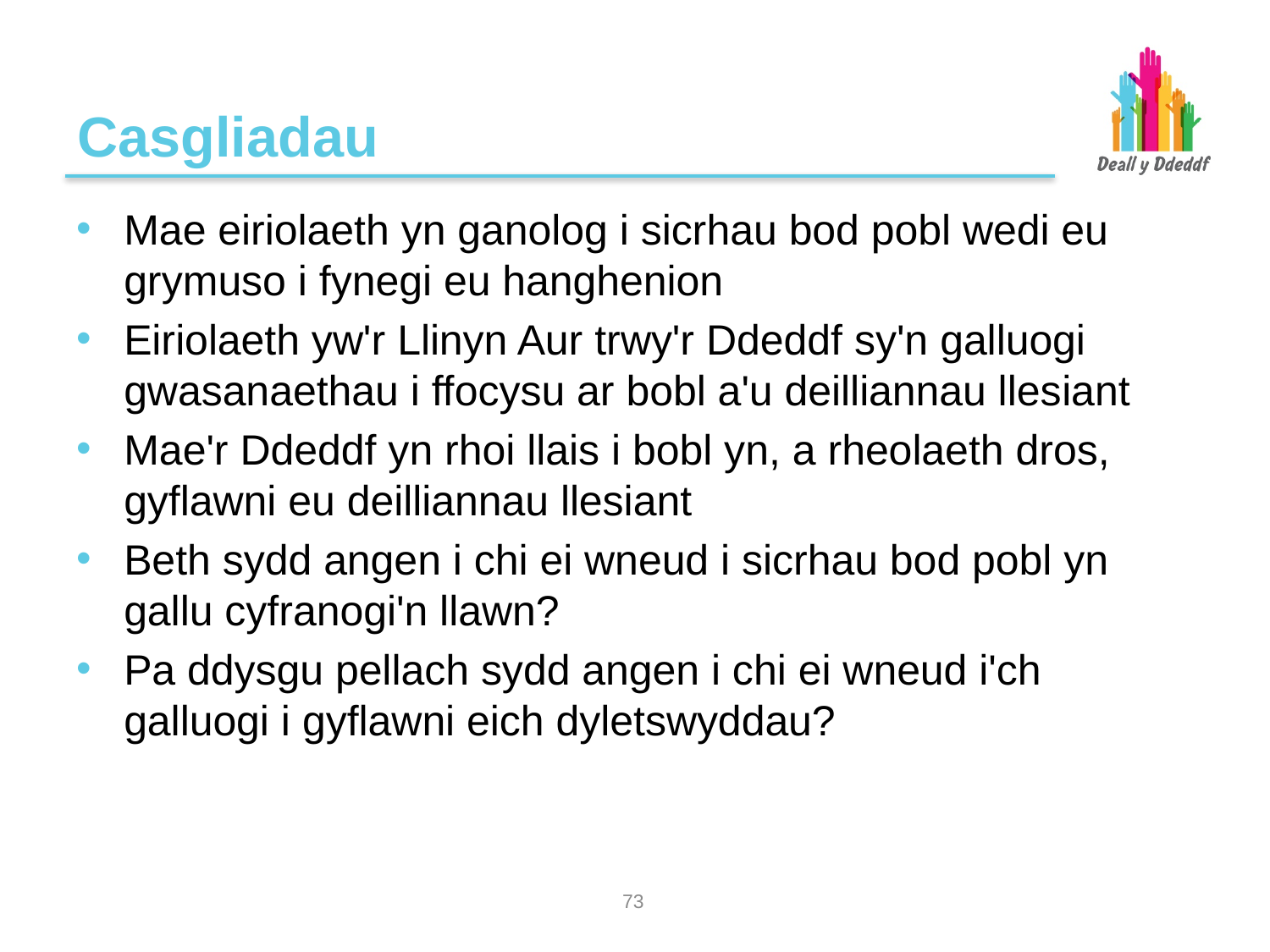

# Casgliadau
Mae eiriolaeth yn ganolog i sicrhau bod pobl wedi eu grymuso i fynegi eu hanghenion
Eiriolaeth yw'r Llinyn Aur trwy'r Ddeddf sy'n galluogi gwasanaethau i ffocysu ar bobl a'u deilliannau llesiant
Mae'r Ddeddf yn rhoi llais i bobl yn, a rheolaeth dros, gyflawni eu deilliannau llesiant
Beth sydd angen i chi ei wneud i sicrhau bod pobl yn gallu cyfranogi'n llawn?
Pa ddysgu pellach sydd angen i chi ei wneud i'ch galluogi i gyflawni eich dyletswyddau?
73